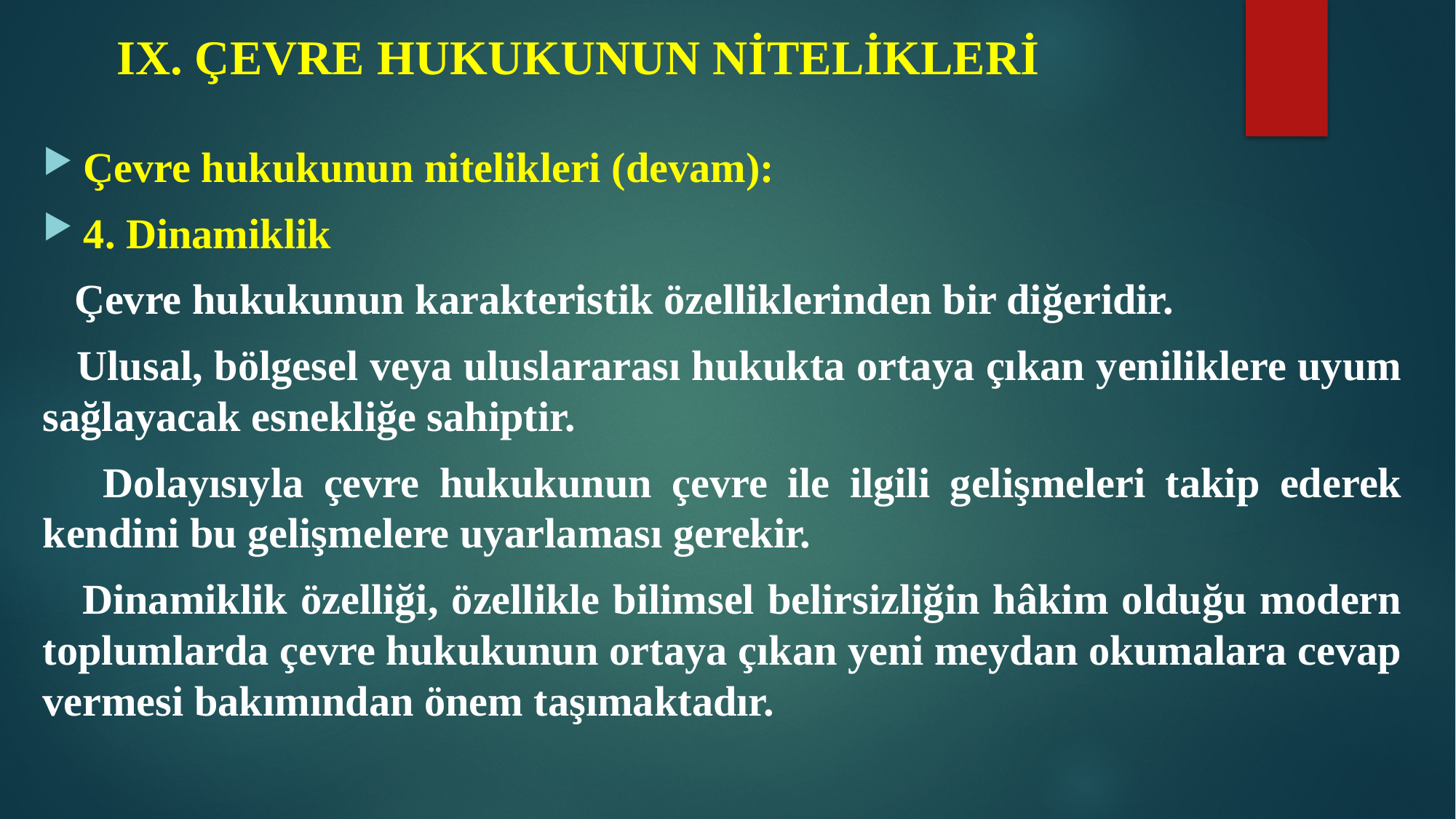

# IX. ÇEVRE HUKUKUNUN NİTELİKLERİ
Çevre hukukunun nitelikleri (devam):
4. Dinamiklik
   Çevre hukukunun karakteristik özelliklerinden bir diğeridir.
   Ulusal, bölgesel veya uluslararası hukukta ortaya çıkan yeniliklere uyum sağlayacak esnekliğe sahiptir.
   Dolayısıyla çevre hukukunun çevre ile ilgili gelişmeleri takip ederek kendini bu gelişmelere uyarlaması gerekir.
   Dinamiklik özelliği, özellikle bilimsel belirsizliğin hâkim olduğu modern toplumlarda çevre hukukunun ortaya çıkan yeni meydan okumalara cevap vermesi bakımından önem taşımaktadır.